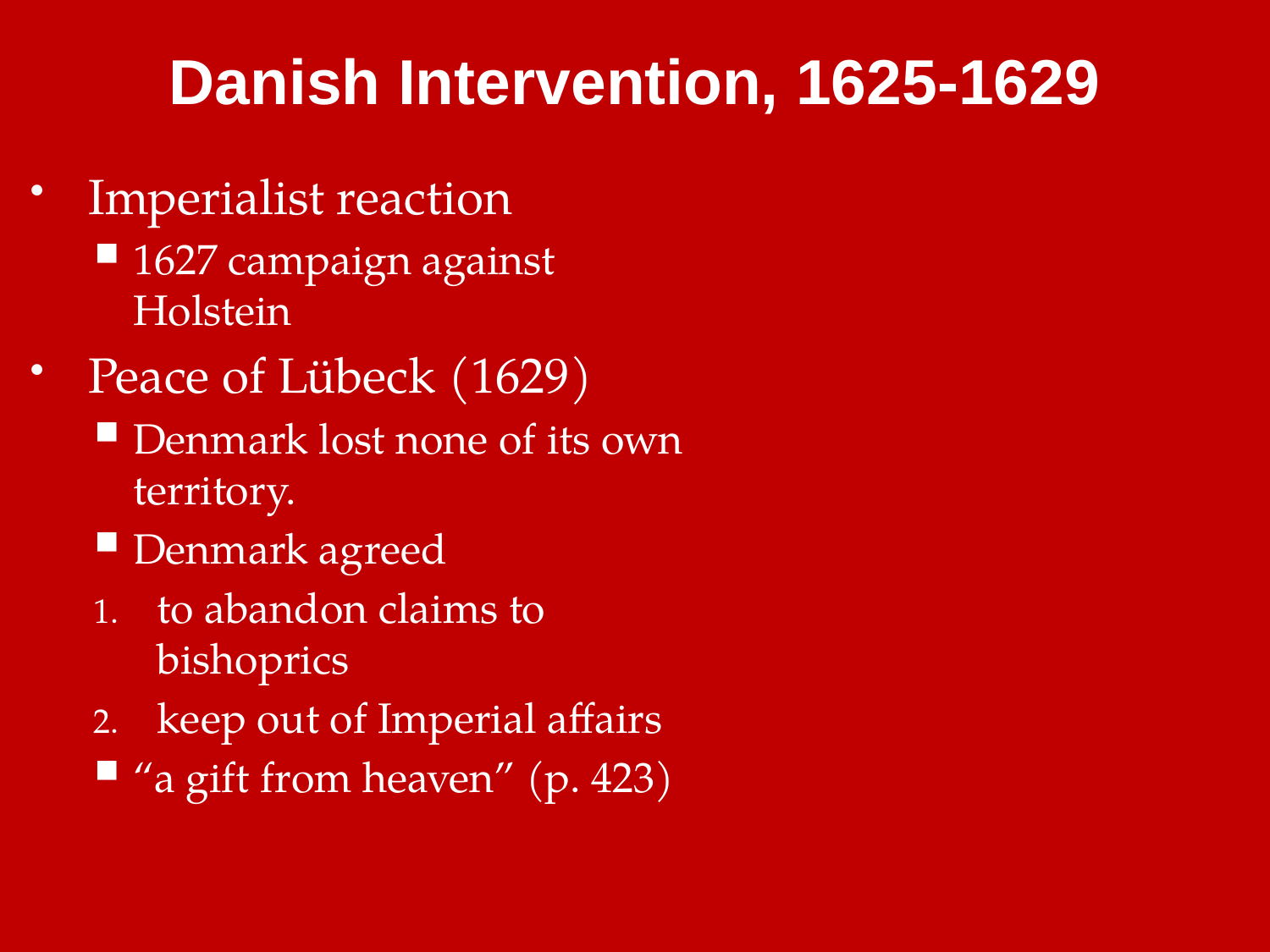

# Danish Intervention, 1625-1629
Imperialist reaction
1627 campaign against Holstein
Peace of Lübeck (1629)
Denmark lost none of its own territory.
Denmark agreed
to abandon claims to bishoprics
keep out of Imperial affairs
“a gift from heaven” (p. 423)